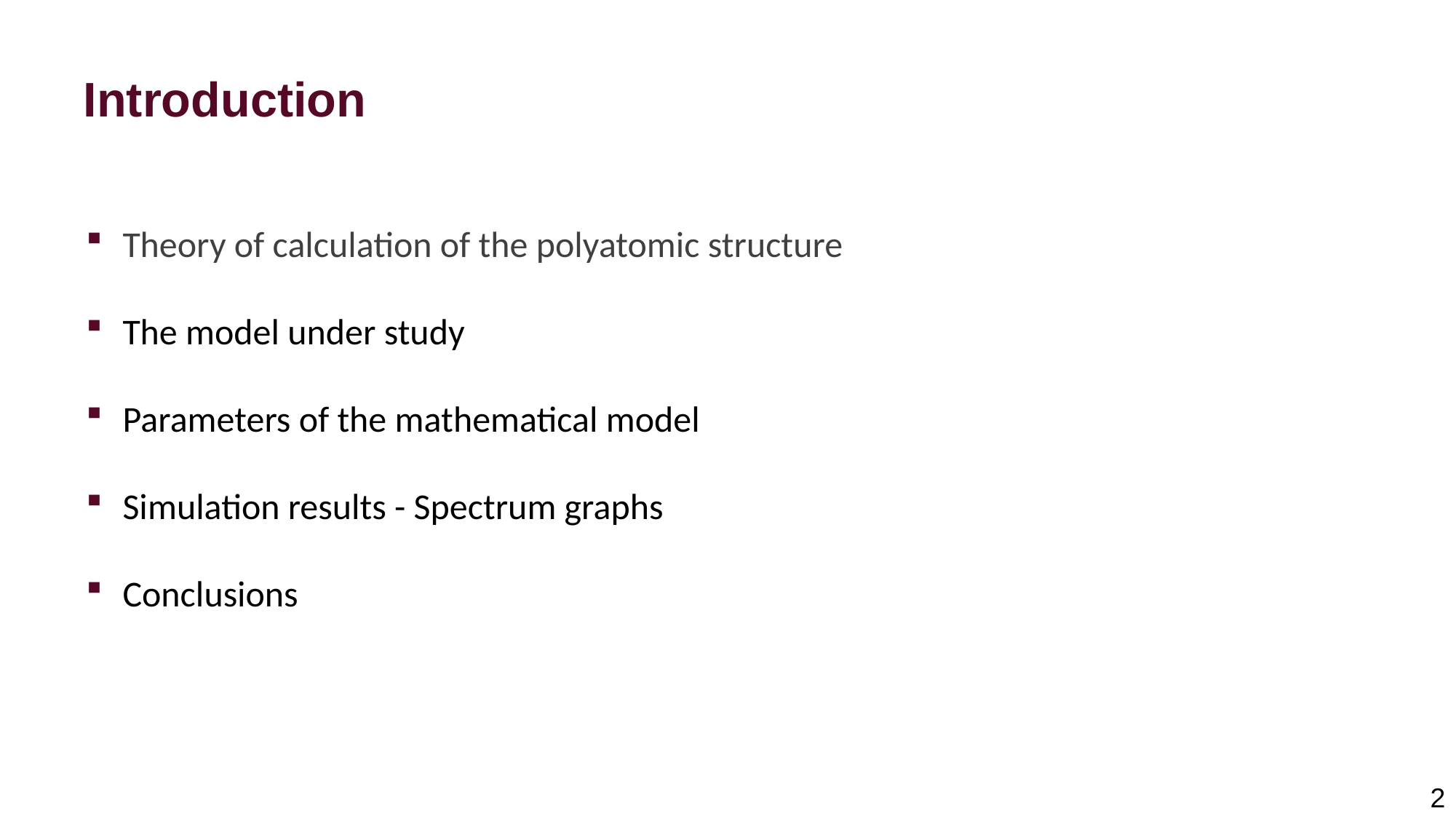

Introduction

Theory of calculation of the polyatomic structure

The model under study

Parameters of the mathematical model

Simulation results - Spectrum graphs

Conclusions

2